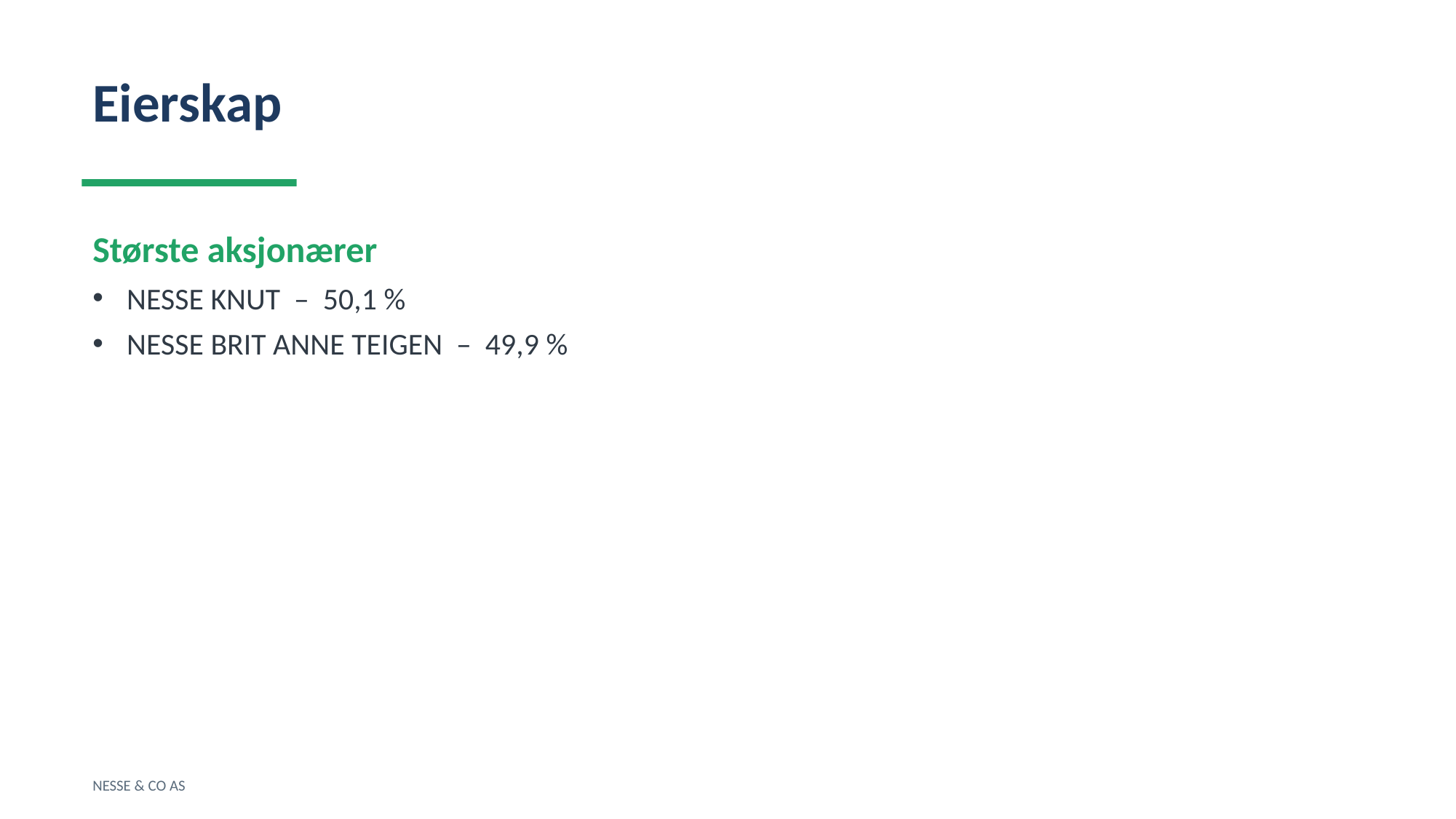

Eierskap

Største aksjonærer
NESSE KNUT  –  50,1 %
NESSE BRIT ANNE TEIGEN  –  49,9 %
NESSE & CO AS